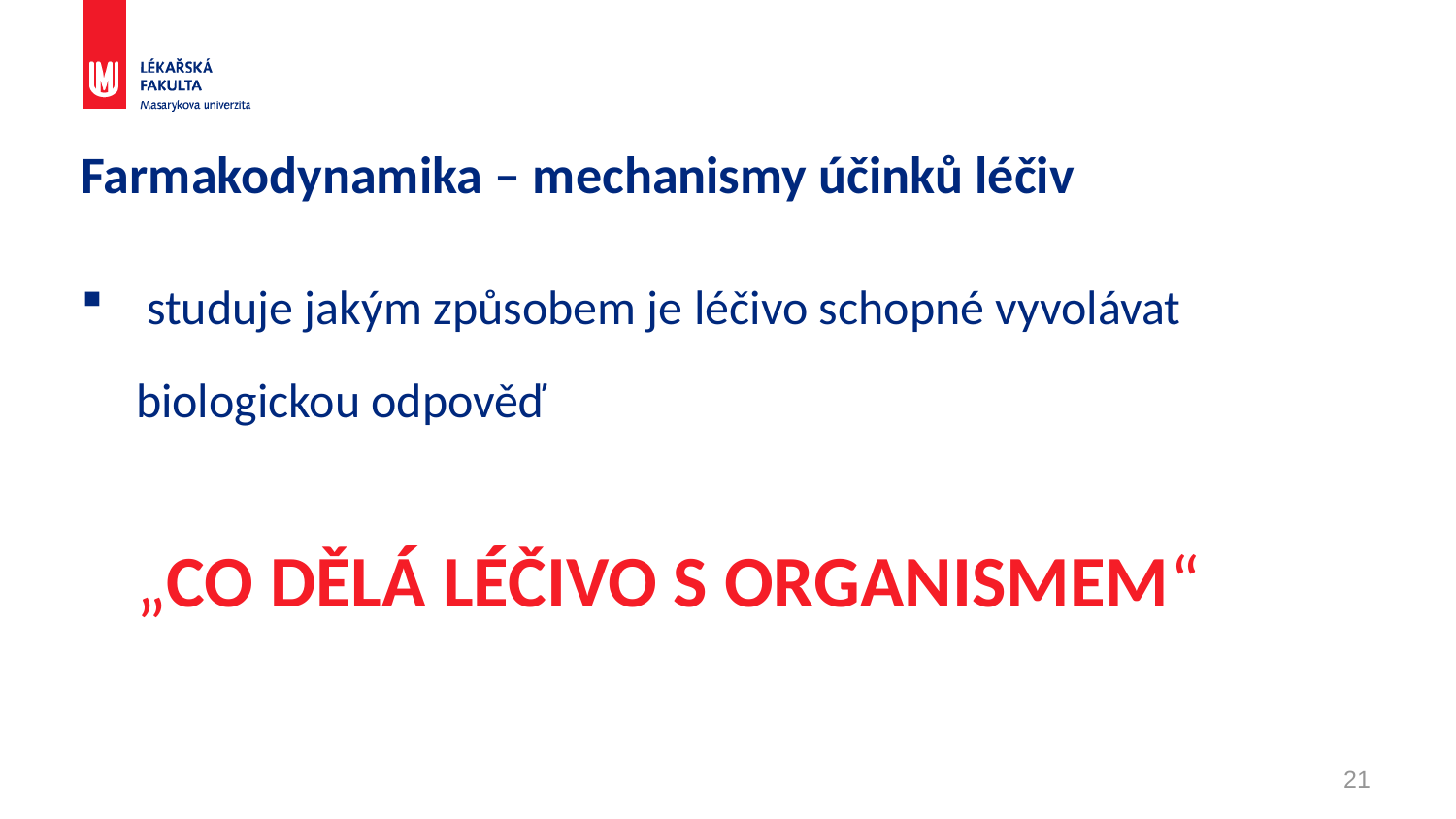

# Farmakodynamika – mechanismy účinků léčiv
 studuje jakým způsobem je léčivo schopné vyvolávat biologickou odpověď

	„CO DĚLÁ LÉČIVO S ORGANISMEM“

21